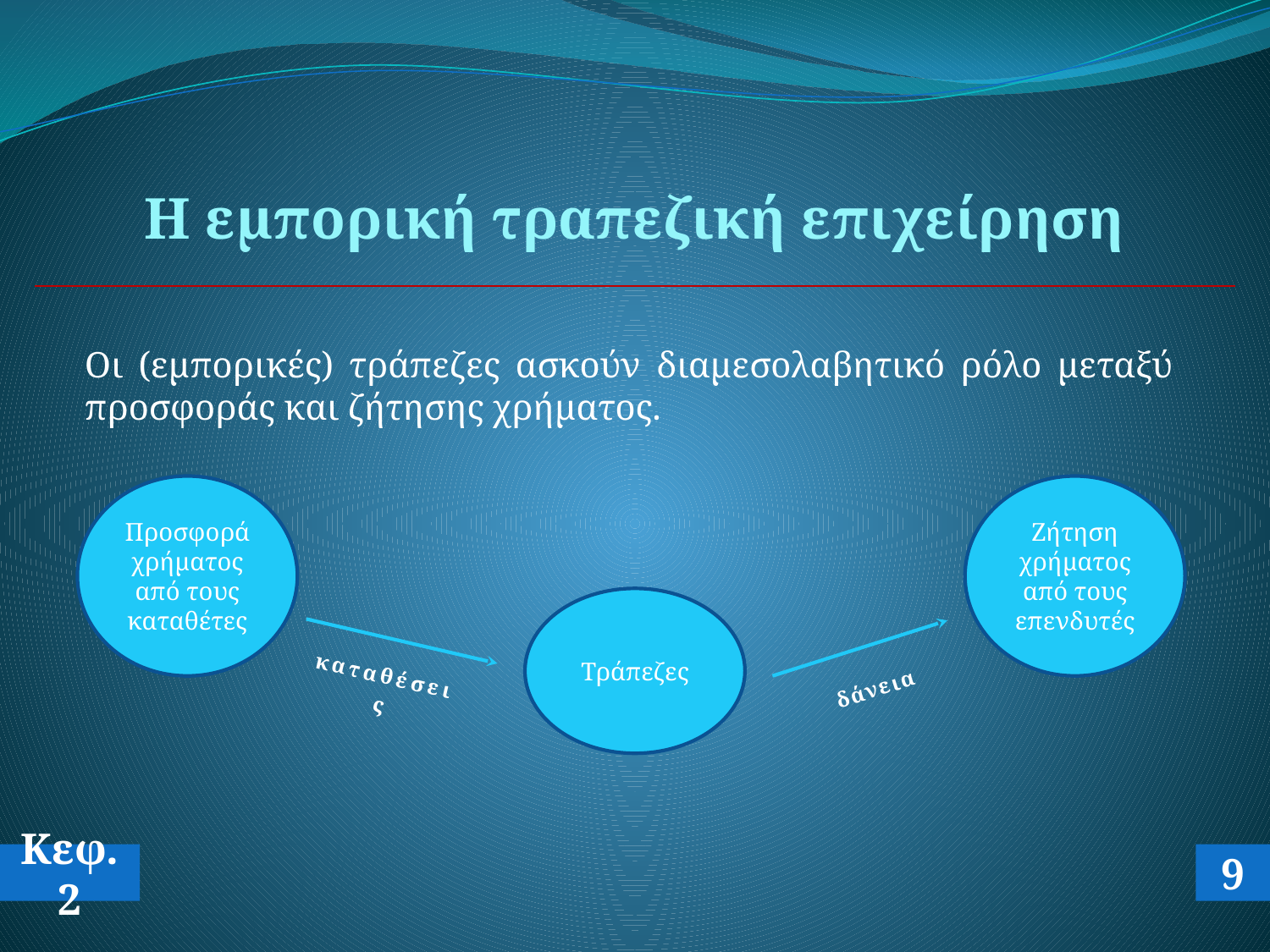

# Η εμπορική τραπεζική επιχείρηση

Οι (εμπορικές) τράπεζες ασκούν διαμεσολαβητικό ρόλο μεταξύ προσφοράς και ζήτησης χρήματος.
Προσφορά χρήματος από τους καταθέτες
Ζήτηση χρήματος από τους επενδυτές
πλεονασματικές μονάδες

ελλειμματικές μονάδες

Τράπεζες
καταθέσεις
δάνεια
Κεφ.2
9